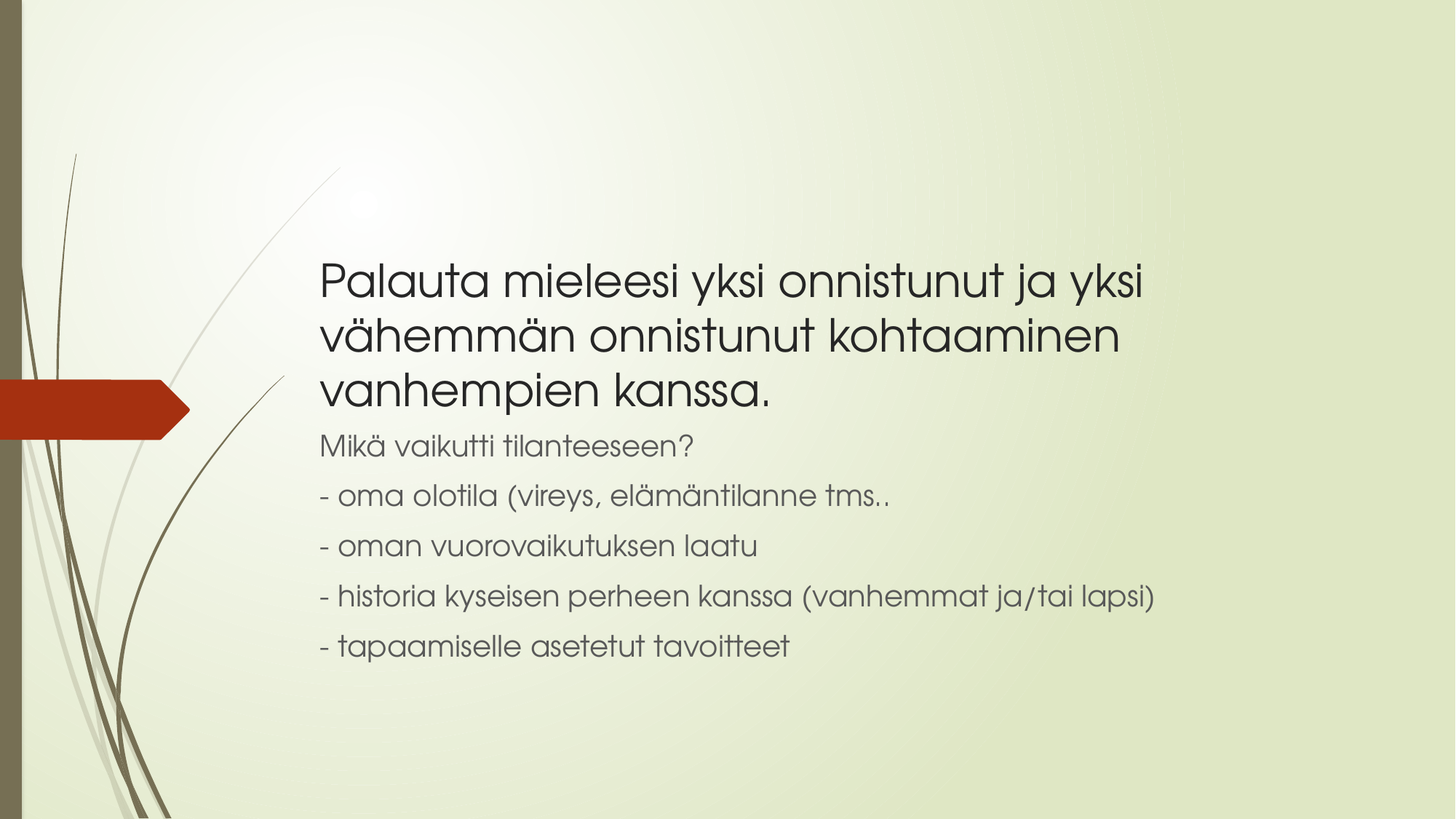

# Palauta mieleesi yksi onnistunut ja yksi vähemmän onnistunut kohtaaminen vanhempien kanssa.
Mikä vaikutti tilanteeseen?
- oma olotila (vireys, elämäntilanne tms..
- oman vuorovaikutuksen laatu
- historia kyseisen perheen kanssa (vanhemmat ja/tai lapsi)
- tapaamiselle asetetut tavoitteet